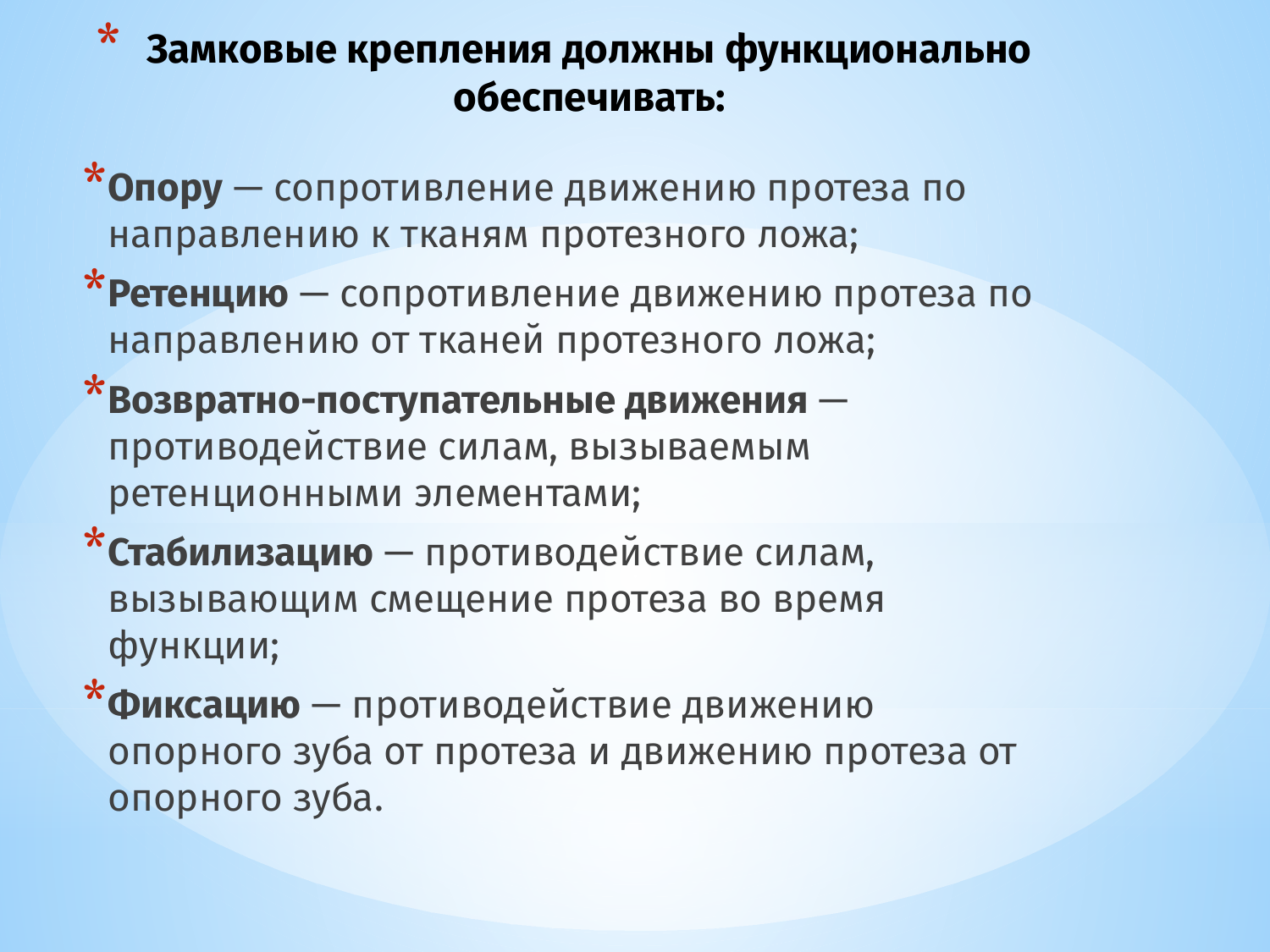

# Замковые крепления должны функционально обеспечивать:
Опору — сопротивление движению протеза по направлению к тканям протезного ложа;
Ретенцию — сопротивление движению протеза по направлению от тканей протезного ложа;
Возвратно-поступательные движения — противодействие силам, вызываемым ретенционными элементами;
Стабилизацию — противодействие силам, вызывающим смещение протеза во время функции;
Фиксацию — противодействие движению опорного зуба от протеза и движению протеза от опорного зуба.